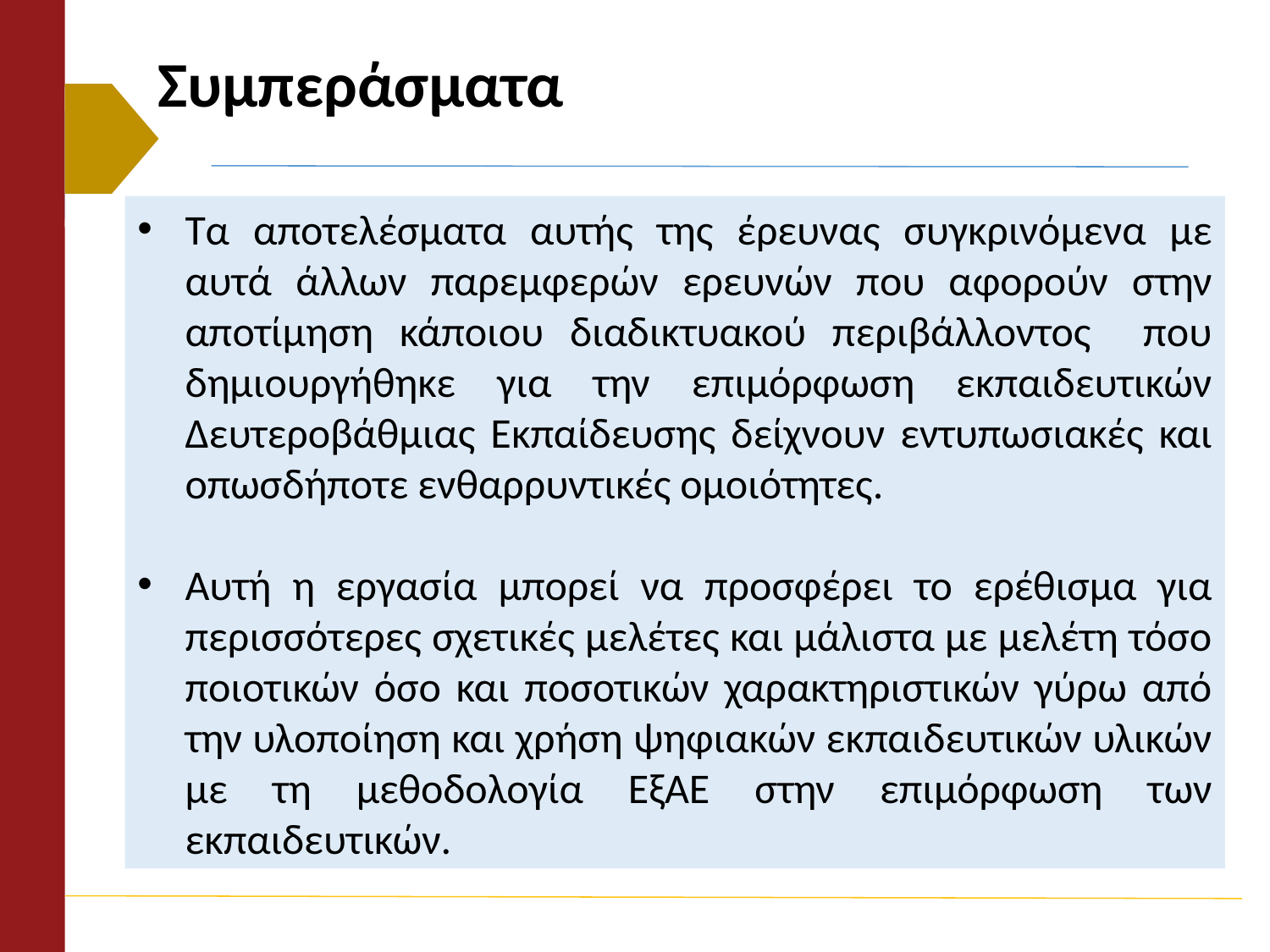

# Συμπεράσματα
Τα αποτελέσματα αυτής της έρευνας συγκρινόμενα με αυτά άλλων παρεμφερών ερευνών που αφορούν στην αποτίμηση κάποιου διαδικτυακού περιβάλλοντος  που δημιουργήθηκε για την επιμόρφωση εκπαιδευτικών Δευτεροβάθμιας Εκπαίδευσης δείχνουν εντυπωσιακές και οπωσδήποτε ενθαρρυντικές ομοιότητες.

Αυτή η εργασία μπορεί να προσφέρει το ερέθισμα για περισσότερες σχετικές μελέτες και μάλιστα με μελέτη τόσο ποιοτικών όσο και ποσοτικών χαρακτηριστικών γύρω από την υλοποίηση και χρήση ψηφιακών εκπαιδευτικών υλικών με τη μεθοδολογία ΕξΑΕ στην επιμόρφωση των εκπαιδευτικών.